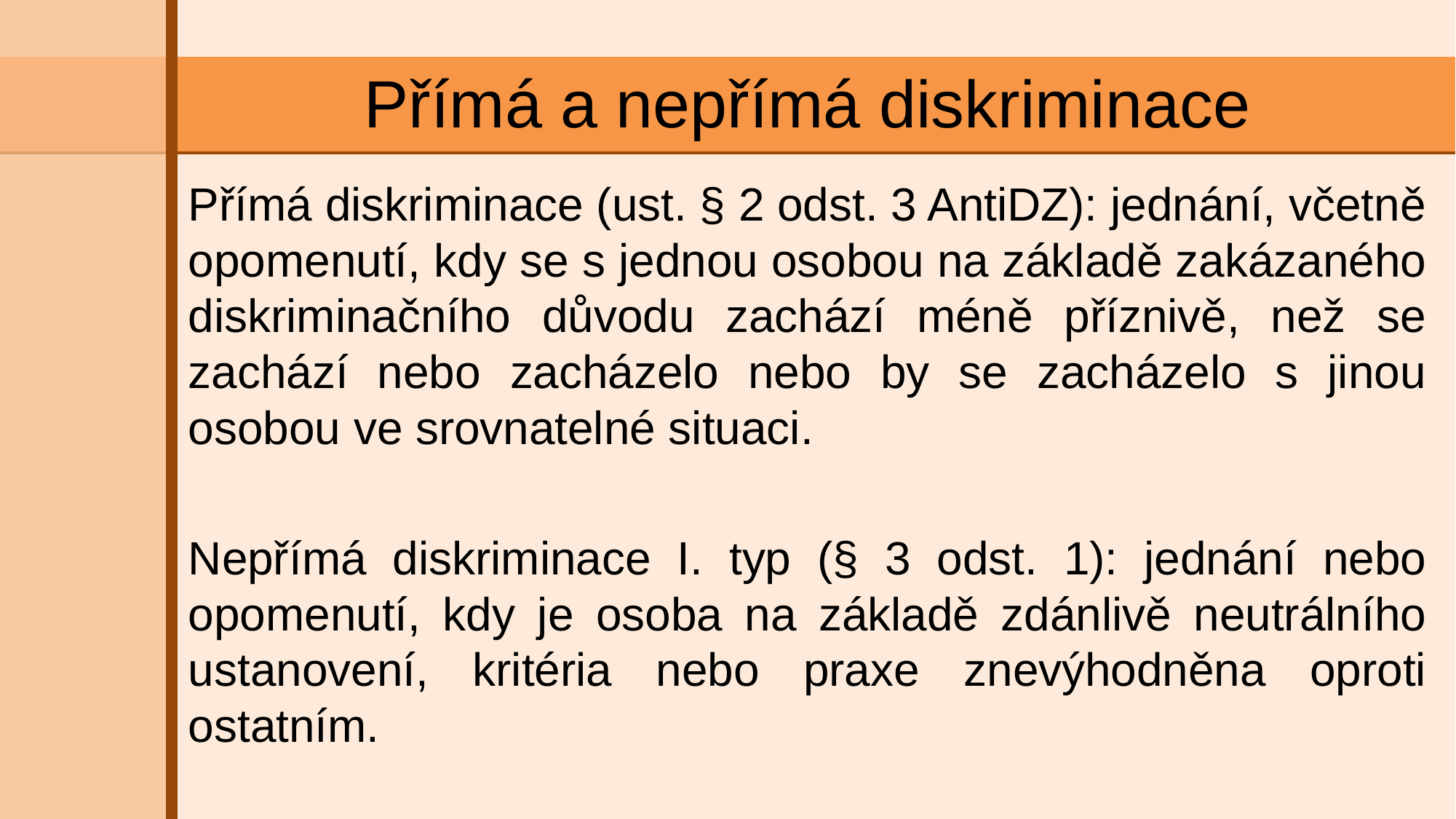

# Přímá a nepřímá diskriminace
Přímá diskriminace (ust. § 2 odst. 3 AntiDZ): jednání, včetně opomenutí, kdy se s jednou osobou na základě zakázaného diskriminačního důvodu zachází méně příznivě, než se zachází nebo zacházelo nebo by se zacházelo s jinou osobou ve srovnatelné situaci.

Nepřímá diskriminace I. typ (§ 3 odst. 1): jednání nebo opomenutí, kdy je osoba na základě zdánlivě neutrálního ustanovení, kritéria nebo praxe znevýhodněna oproti ostatním.